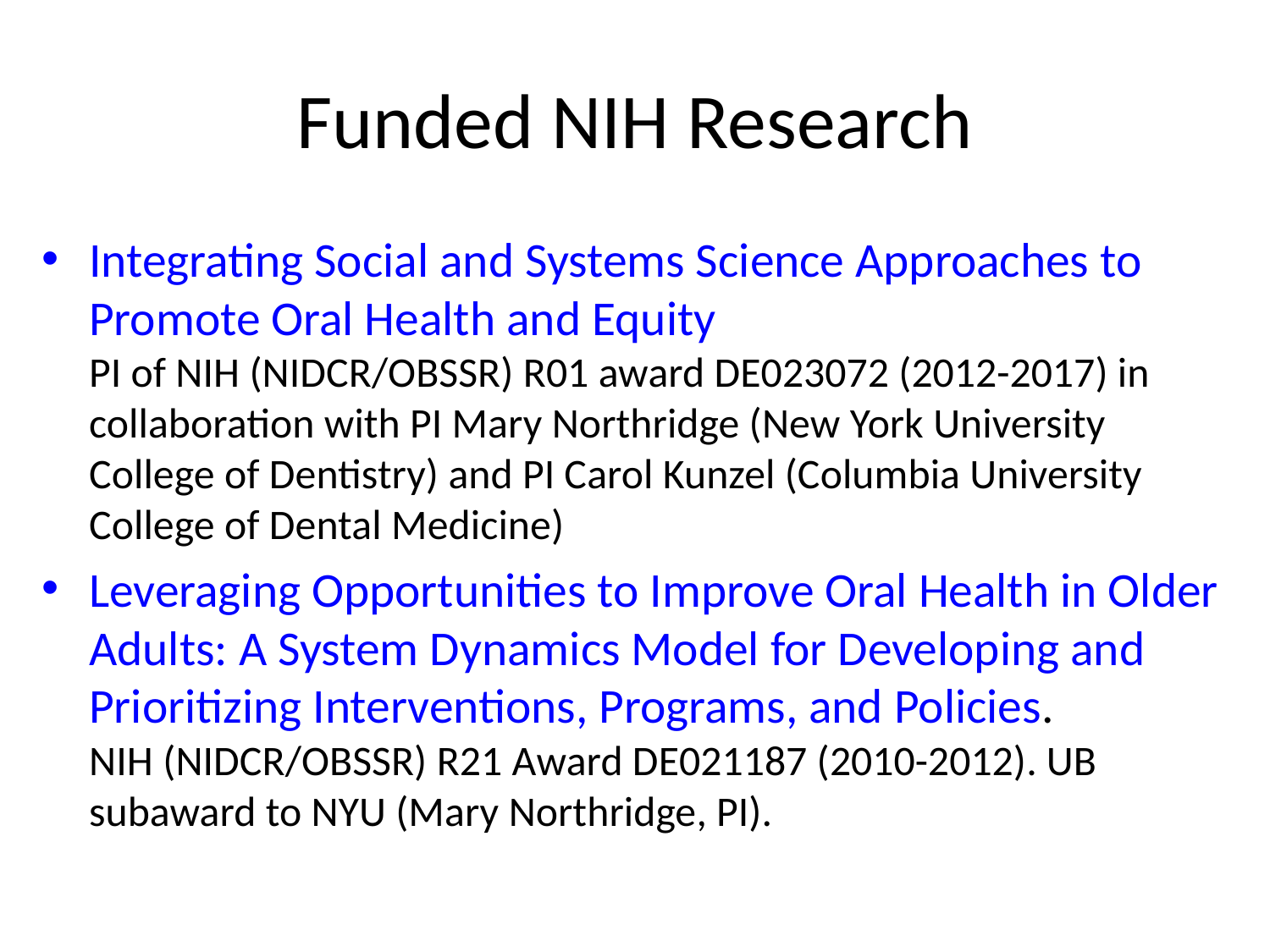

# Funded NIH Research
Integrating Social and Systems Science Approaches to Promote Oral Health and Equity
PI of NIH (NIDCR/OBSSR) R01 award DE023072 (2012-2017) in collaboration with PI Mary Northridge (New York University College of Dentistry) and PI Carol Kunzel (Columbia University College of Dental Medicine)
Leveraging Opportunities to Improve Oral Health in Older Adults: A System Dynamics Model for Developing and Prioritizing Interventions, Programs, and Policies.
NIH (NIDCR/OBSSR) R21 Award DE021187 (2010-2012). UB subaward to NYU (Mary Northridge, PI).